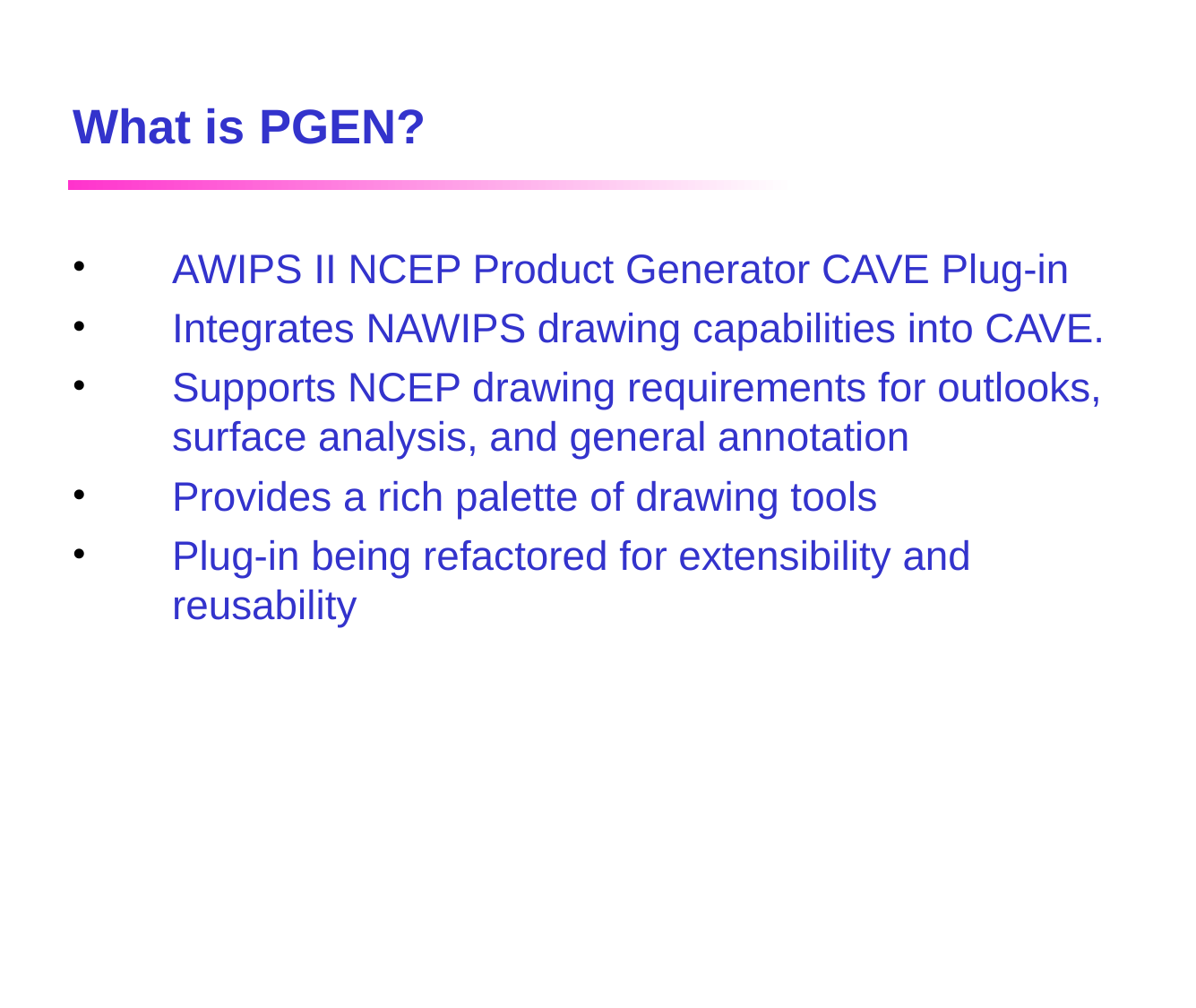

What is PGEN?
AWIPS II NCEP Product Generator CAVE Plug-in
Integrates NAWIPS drawing capabilities into CAVE.
Supports NCEP drawing requirements for outlooks, surface analysis, and general annotation
Provides a rich palette of drawing tools
Plug-in being refactored for extensibility and reusability